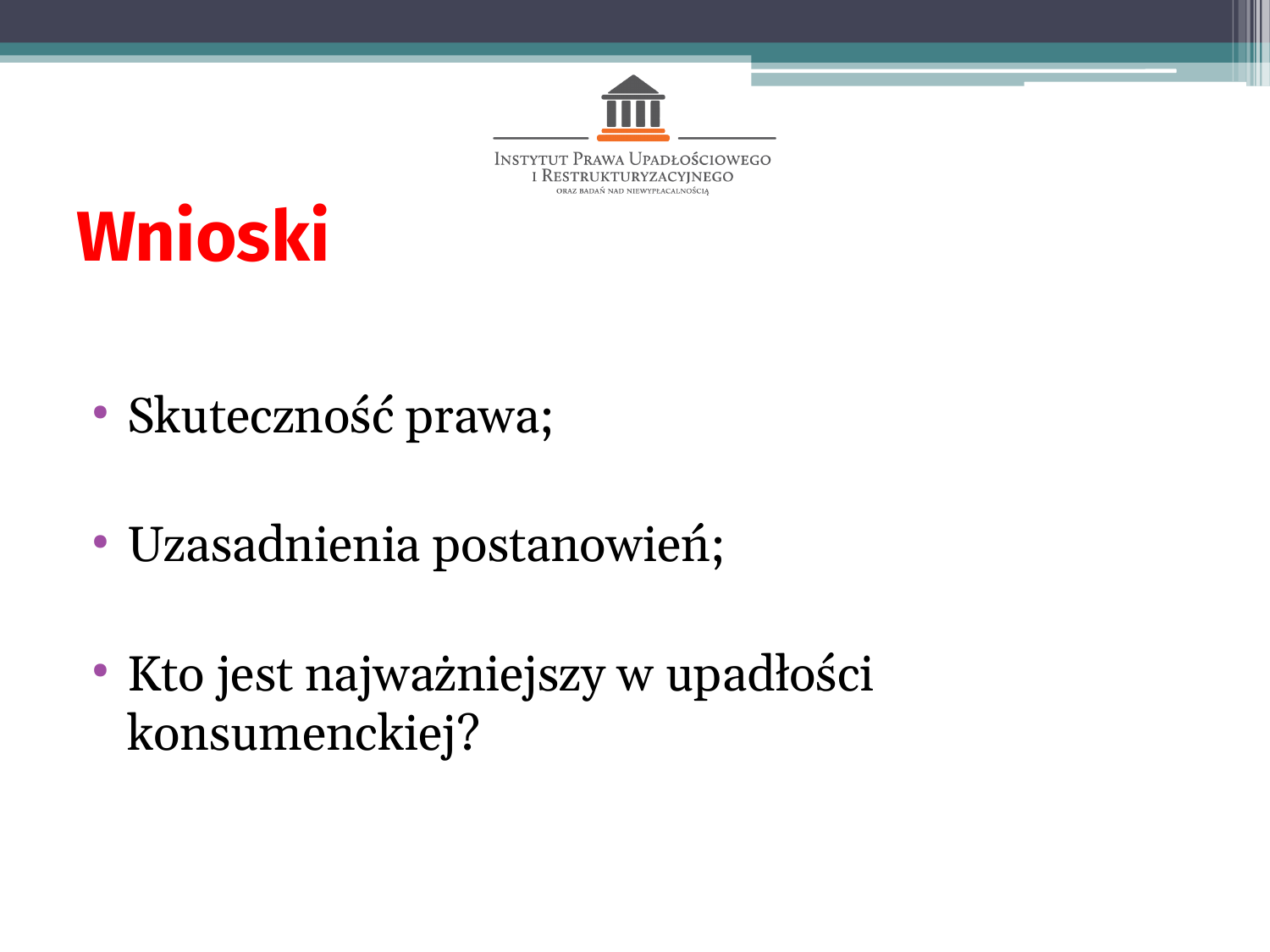

# Wnioski

Skuteczność prawa;

Uzasadnienia postanowień;

Kto jest najważniejszy w upadłości konsumenckiej?